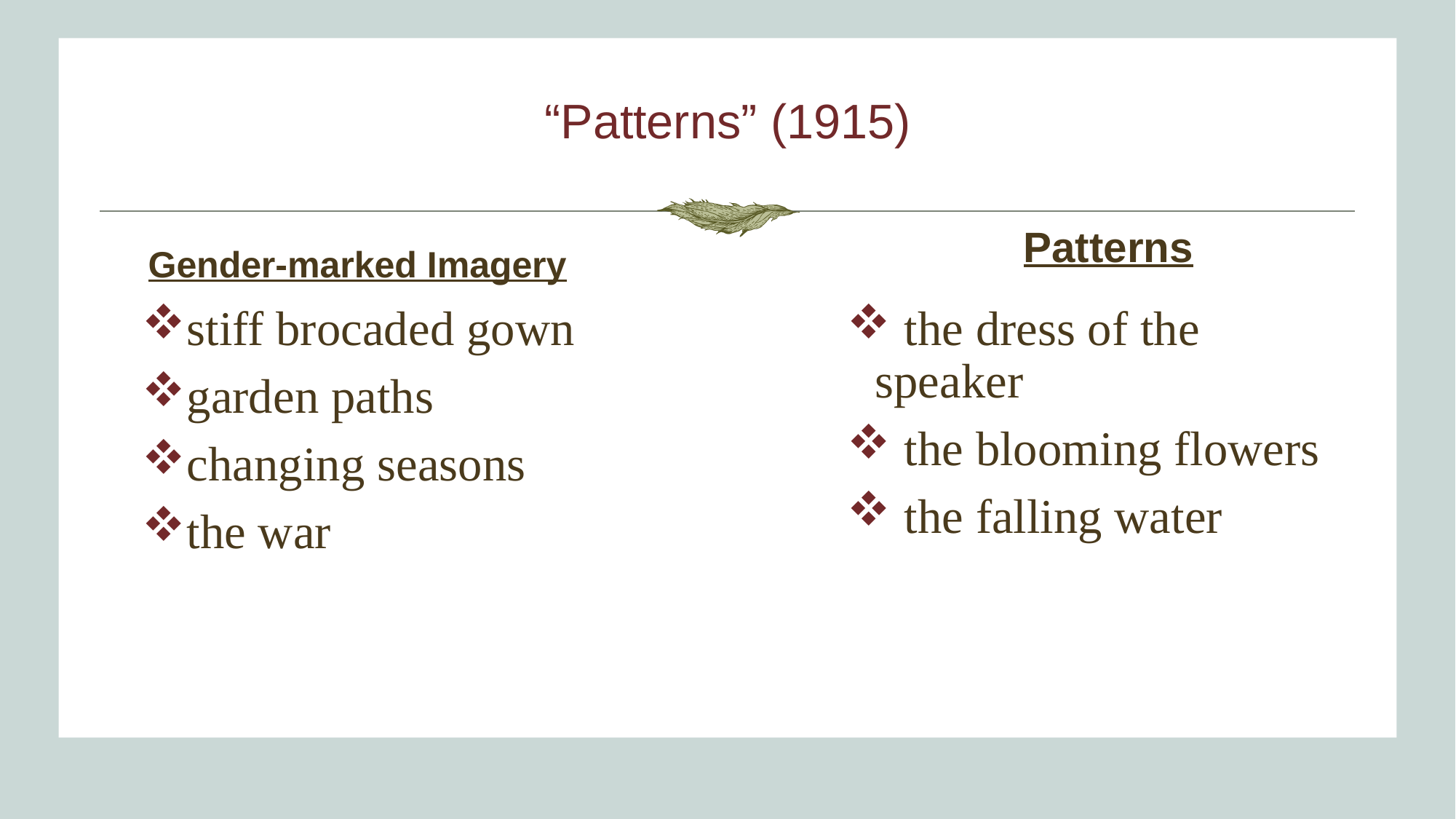

# “Patterns” (1915)
Gender-marked Imagery
Patterns
stiff brocaded gown
garden paths
changing seasons
the war
 the dress of the speaker
 the blooming flowers
 the falling water